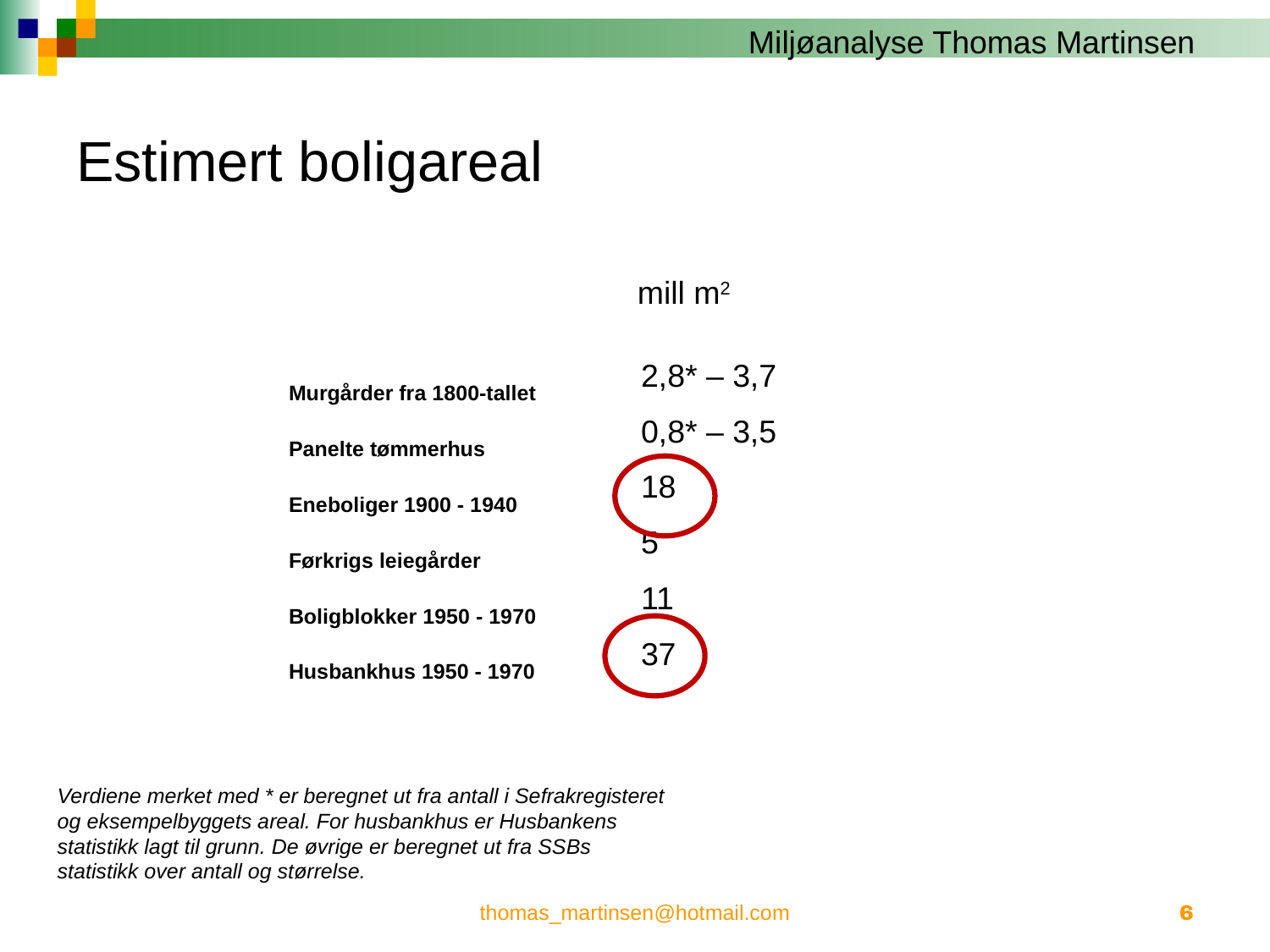

# Estimert boligareal
mill m2

|  | 22mill m2 |
| --- | --- |
| Murgårder fra 1800-tallet | 2,8\* – 3,7 |
| Panelte tømmerhus | 0,8\* – 3,5 |
| Eneboliger 1900 - 1940 | 18 |
| Førkrigs leiegårder | 5 |
| Boligblokker 1950 - 1970 | 11 |
| Husbankhus 1950 - 1970 | 37 |

Verdiene merket med * er beregnet ut fra antall i Sefrakregisteret og eksempelbyggets areal. For husbankhus er Husbankens statistikk lagt til grunn. De øvrige er beregnet ut fra SSBs statistikk over antall og størrelse.
thomas_martinsen@hotmail.com
6